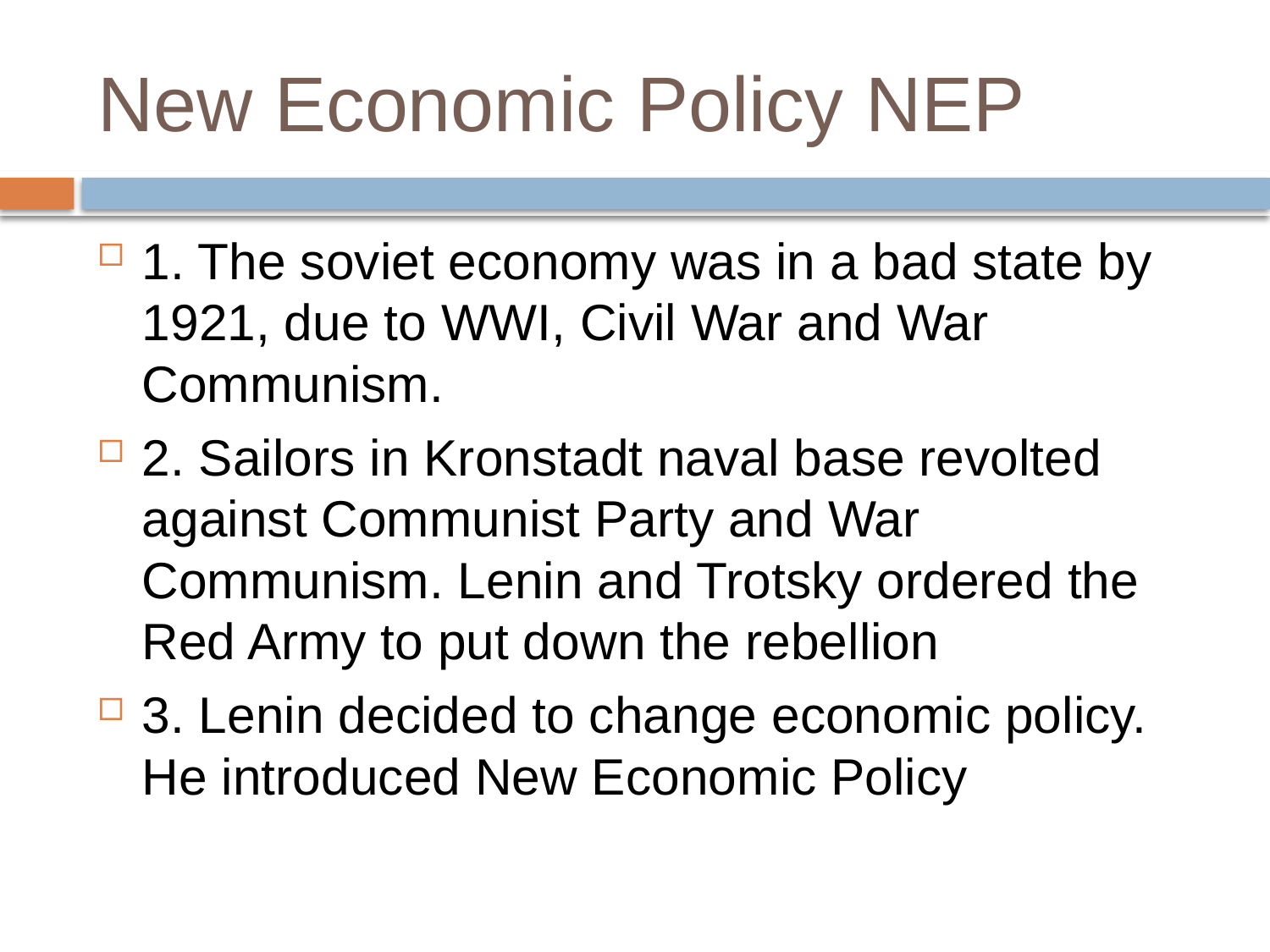

# New Economic Policy NEP
1. The soviet economy was in a bad state by 1921, due to WWI, Civil War and War Communism.
2. Sailors in Kronstadt naval base revolted against Communist Party and War Communism. Lenin and Trotsky ordered the Red Army to put down the rebellion
3. Lenin decided to change economic policy. He introduced New Economic Policy